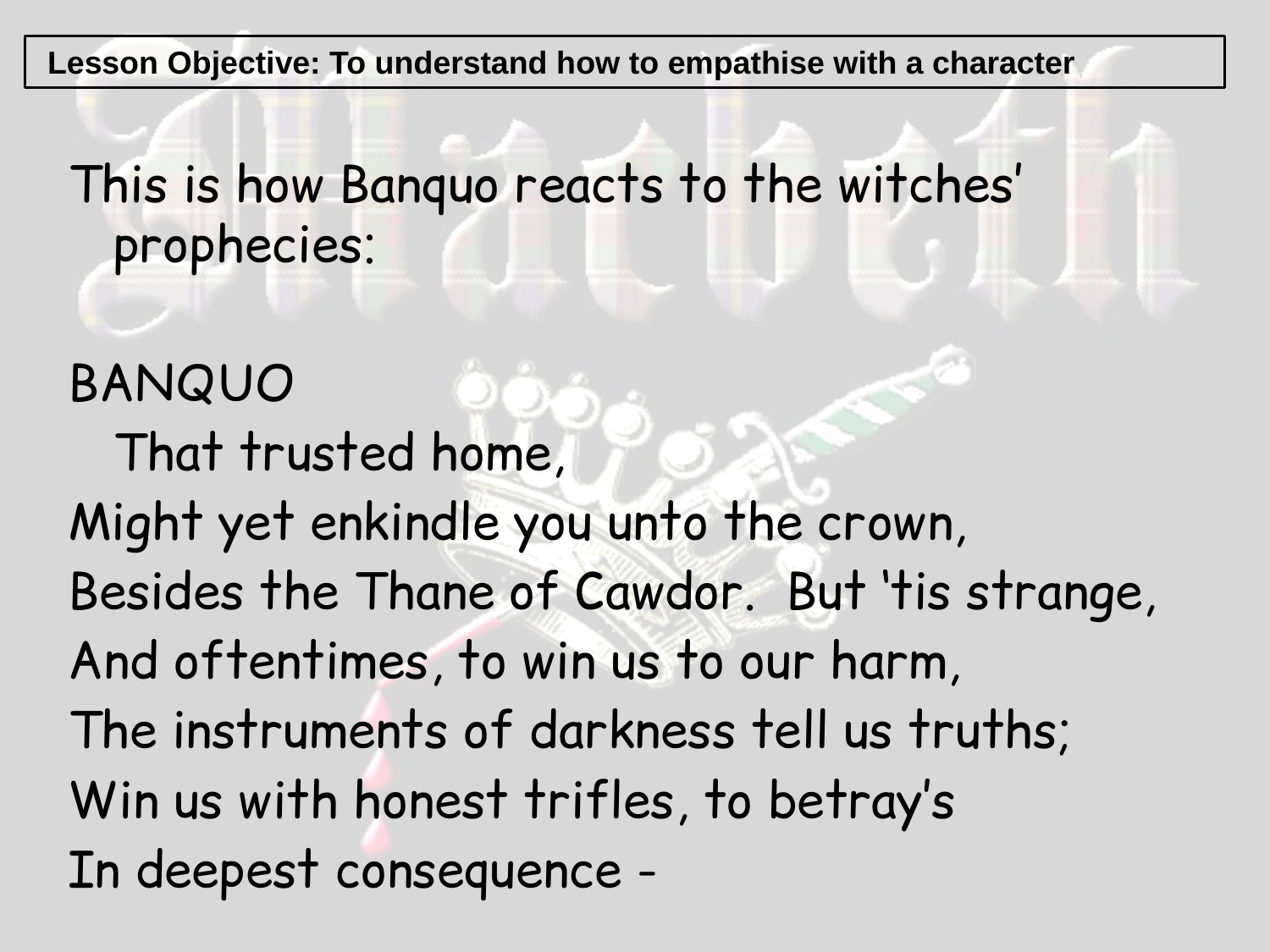

Lesson Objective: To understand how to empathise with a character

This is how Banquo reacts to the witches’ prophecies:

BANQUO
					That trusted home,
Might yet enkindle you unto the crown,
Besides the Thane of Cawdor.  But ‘tis strange,
And oftentimes, to win us to our harm,
The instruments of darkness tell us truths;
Win us with honest trifles, to betray’s
In deepest consequence -